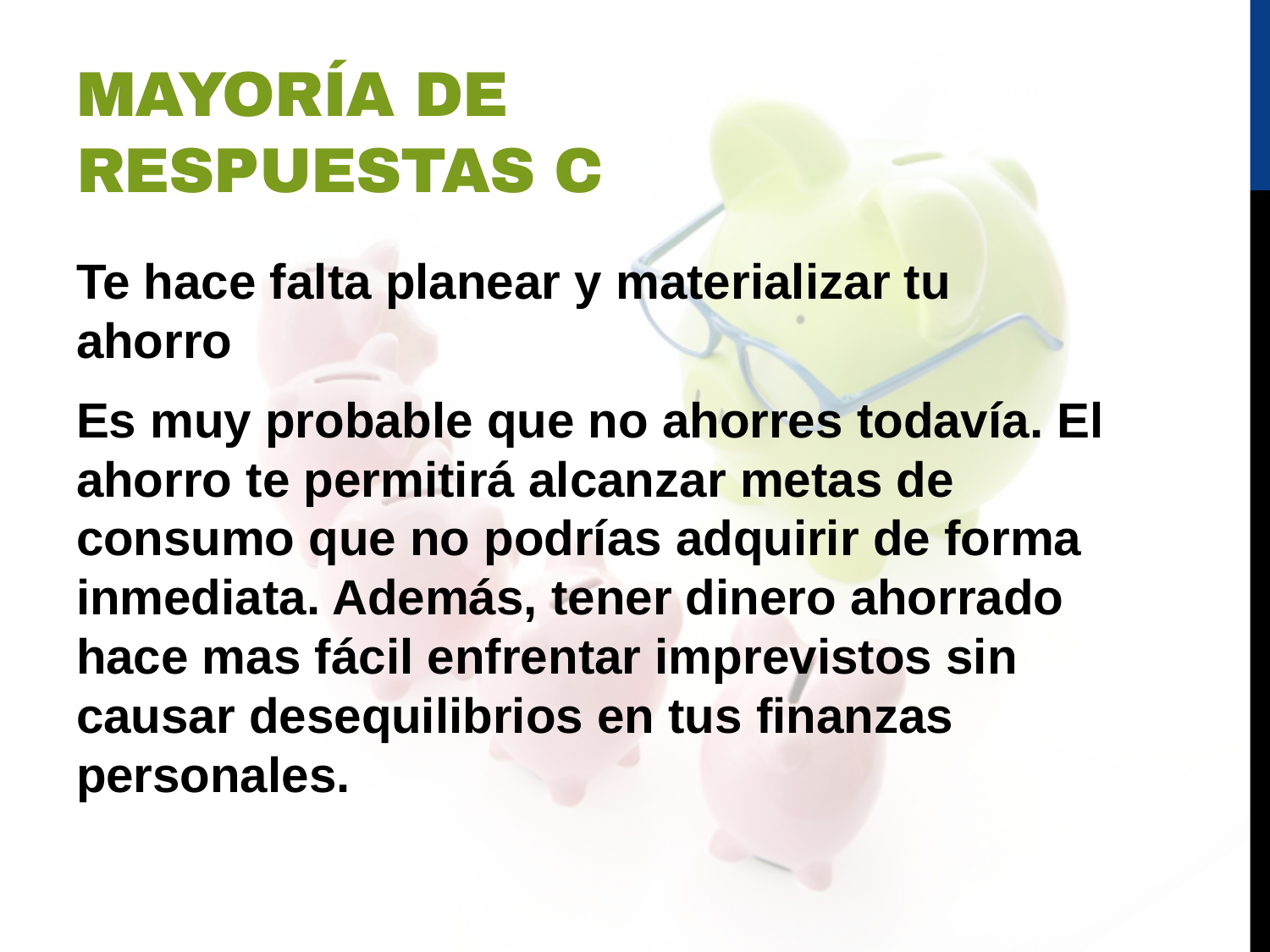

# Mayoría de respuestas C
Te hace falta planear y materializar tu ahorro
Es muy probable que no ahorres todavía. El ahorro te permitirá alcanzar metas de consumo que no podrías adquirir de forma inmediata. Además, tener dinero ahorrado hace mas fácil enfrentar imprevistos sin causar desequilibrios en tus finanzas personales.